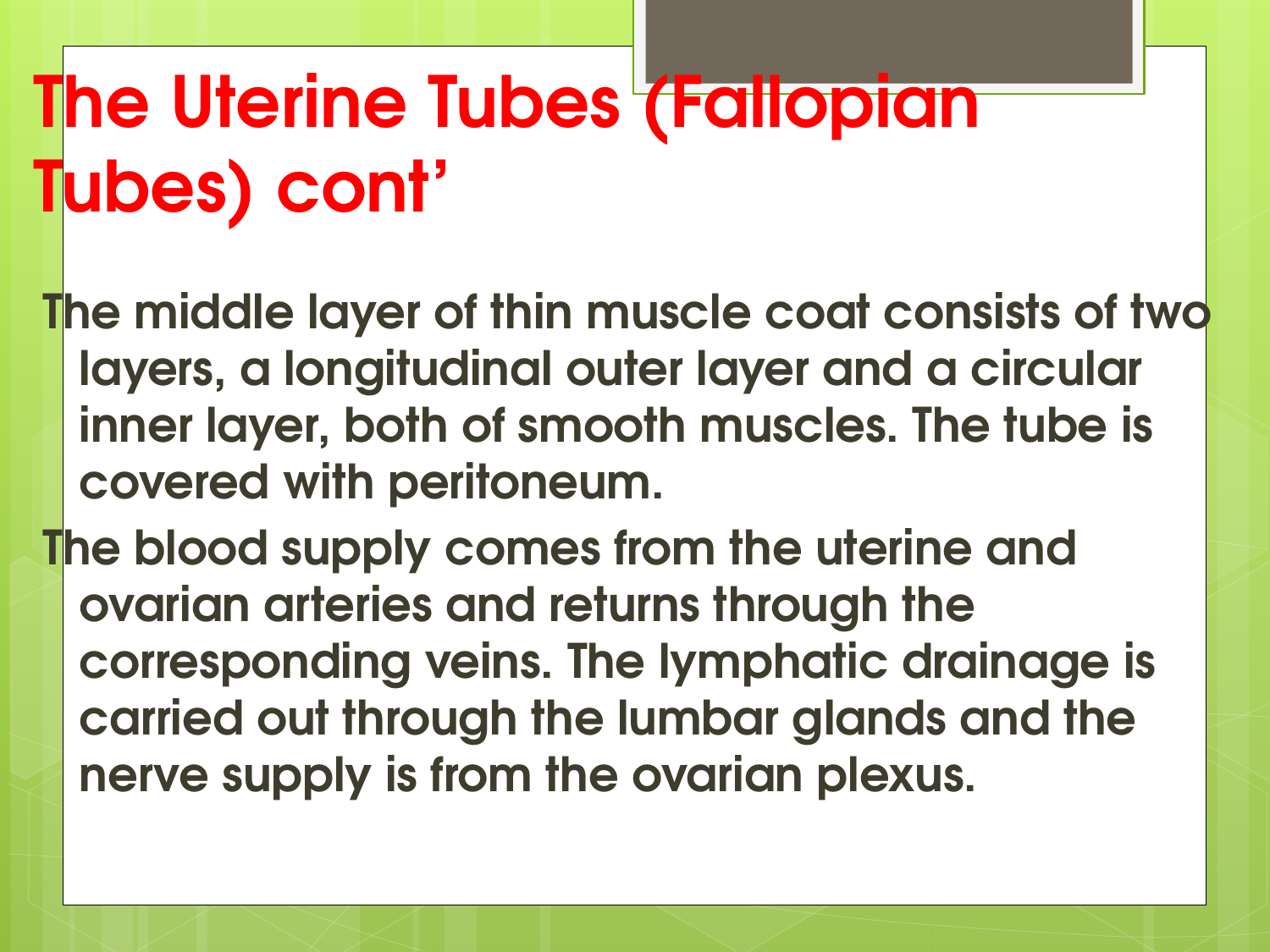

# The Uterine Tubes (Fallopian Tubes) cont’
The middle layer of thin muscle coat consists of two layers, a longitudinal outer layer and a circular inner layer, both of smooth muscles. The tube is covered with peritoneum.
The blood supply comes from the uterine and ovarian arteries and returns through the corresponding veins. The lymphatic drainage is carried out through the lumbar glands and the nerve supply is from the ovarian plexus.